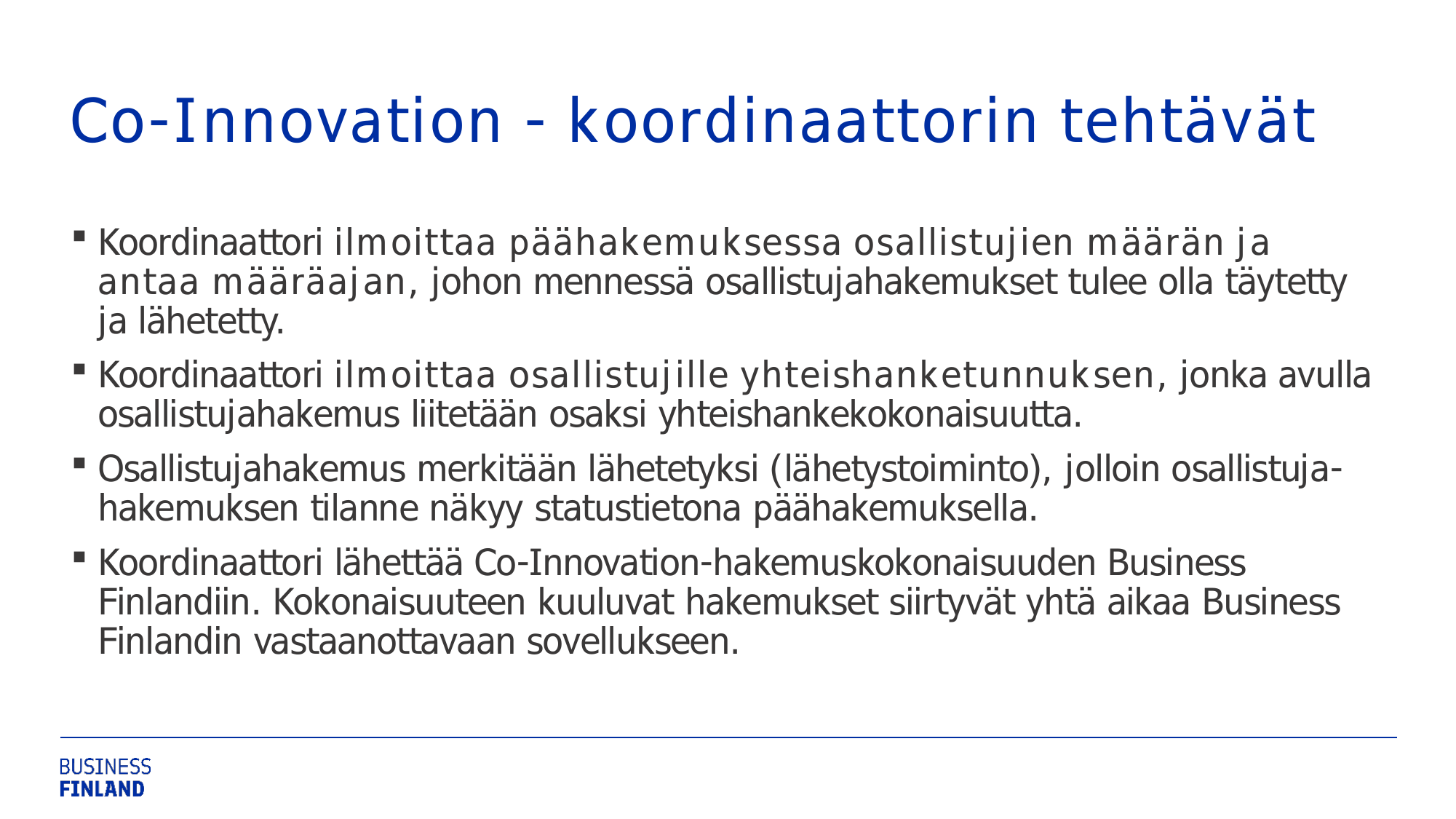

# Co-Innovation - koordinaattorin tehtävät
Koordinaattori ilmoittaa päähakemuksessa osallistujien määrän ja antaa määräajan, johon mennessä osallistujahakemukset tulee olla täytetty ja lähetetty.
Koordinaattori ilmoittaa osallistujille yhteishanketunnuksen, jonka avulla osallistujahakemus liitetään osaksi yhteishankekokonaisuutta.
Osallistujahakemus merkitään lähetetyksi (lähetystoiminto), jolloin osallistuja-hakemuksen tilanne näkyy statustietona päähakemuksella.
Koordinaattori lähettää Co-Innovation-hakemuskokonaisuuden Business Finlandiin. Kokonaisuuteen kuuluvat hakemukset siirtyvät yhtä aikaa Business Finlandin vastaanottavaan sovellukseen.